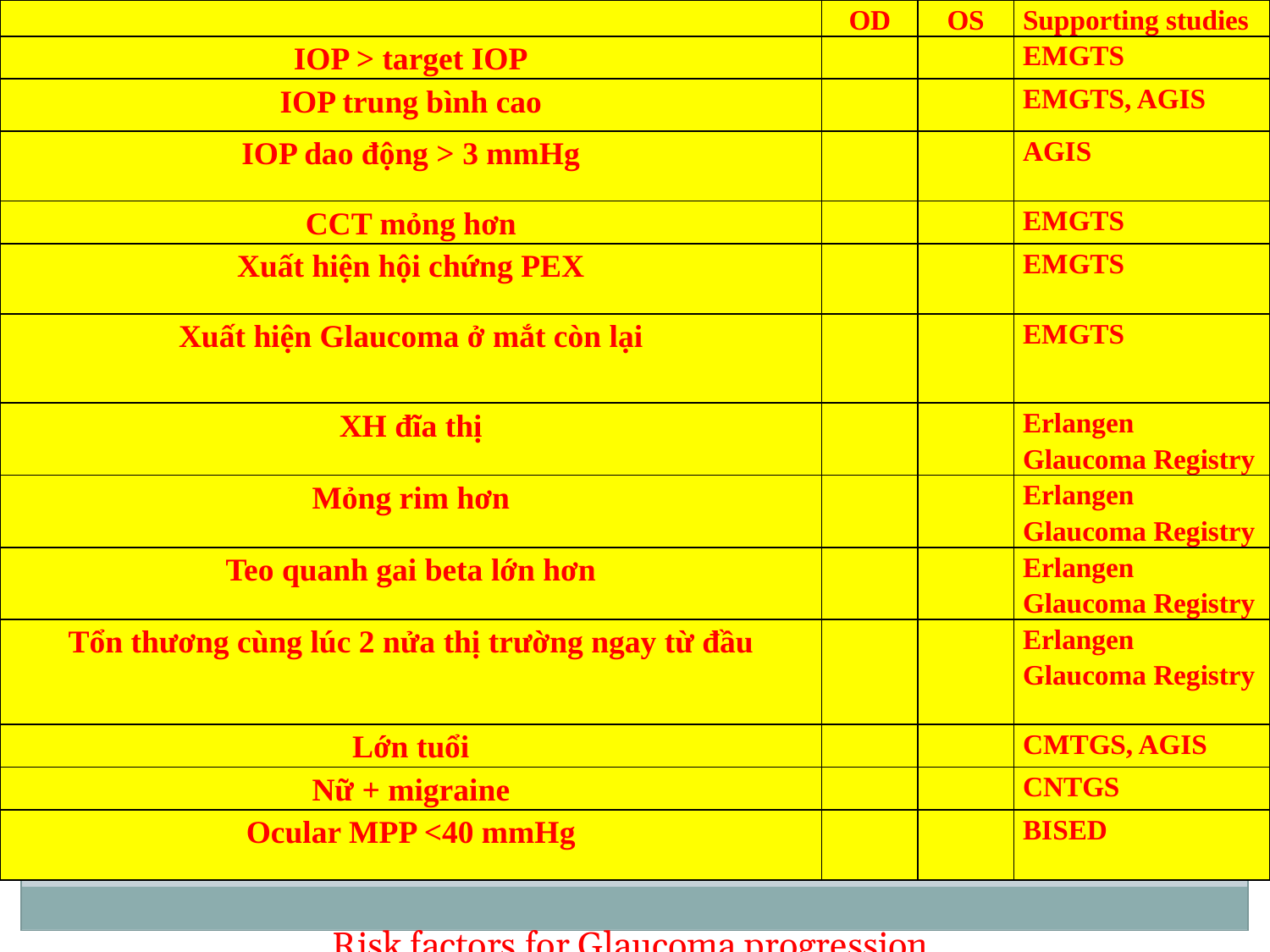

|  | OD | OS | Supporting studies |
| --- | --- | --- | --- |
| IOP > target IOP |  |  | EMGTS |
| IOP trung bình cao |  |  | EMGTS, AGIS |
| IOP dao động > 3 mmHg |  |  | AGIS |
| CCT mỏng hơn |  |  | EMGTS |
| Xuất hiện hội chứng PEX |  |  | EMGTS |
| Xuất hiện Glaucoma ở mắt còn lại |  |  | EMGTS |
| XH đĩa thị |  |  | Erlangen Glaucoma Registry |
| Mỏng rim hơn |  |  | Erlangen Glaucoma Registry |
| Teo quanh gai beta lớn hơn |  |  | Erlangen Glaucoma Registry |
| Tổn thương cùng lúc 2 nửa thị trường ngay từ đầu |  |  | Erlangen Glaucoma Registry |
| Lớn tuổi |  |  | CMTGS, AGIS |
| Nữ + migraine |  |  | CNTGS |
| Ocular MPP <40 mmHg |  |  | BISED |
# Risk factors for Glaucoma progression